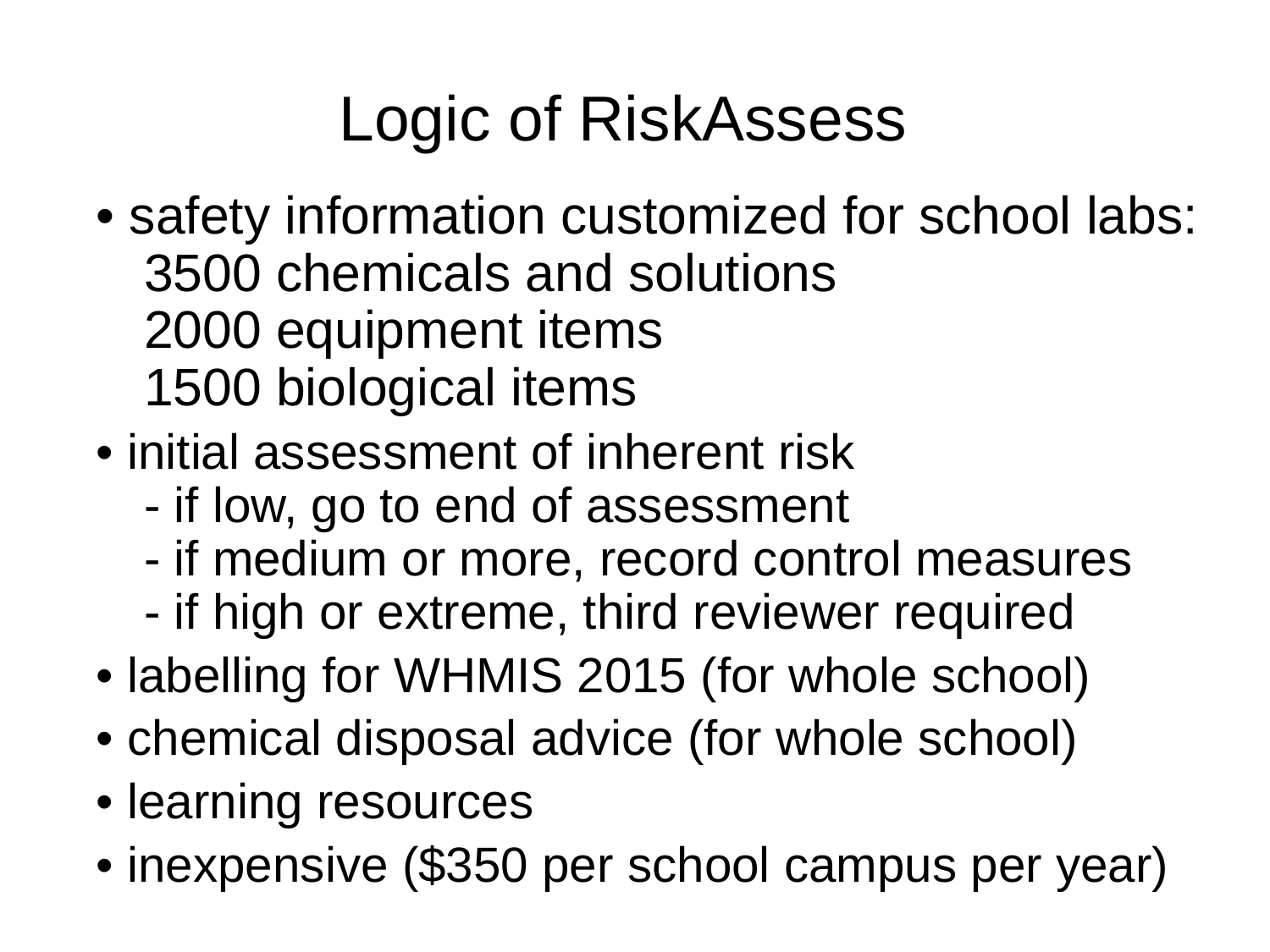

# Logic of RiskAssess
• safety information customized for school labs:
3500 chemicals and solutions
2000 equipment items
1500 biological items
• initial assessment of inherent risk
- if low, go to end of assessment
- if medium or more, record control measures
- if high or extreme, third reviewer required
• labelling for WHMIS 2015 (for whole school)
• chemical disposal advice (for whole school)
• learning resources
• inexpensive ($350 per school campus per year)